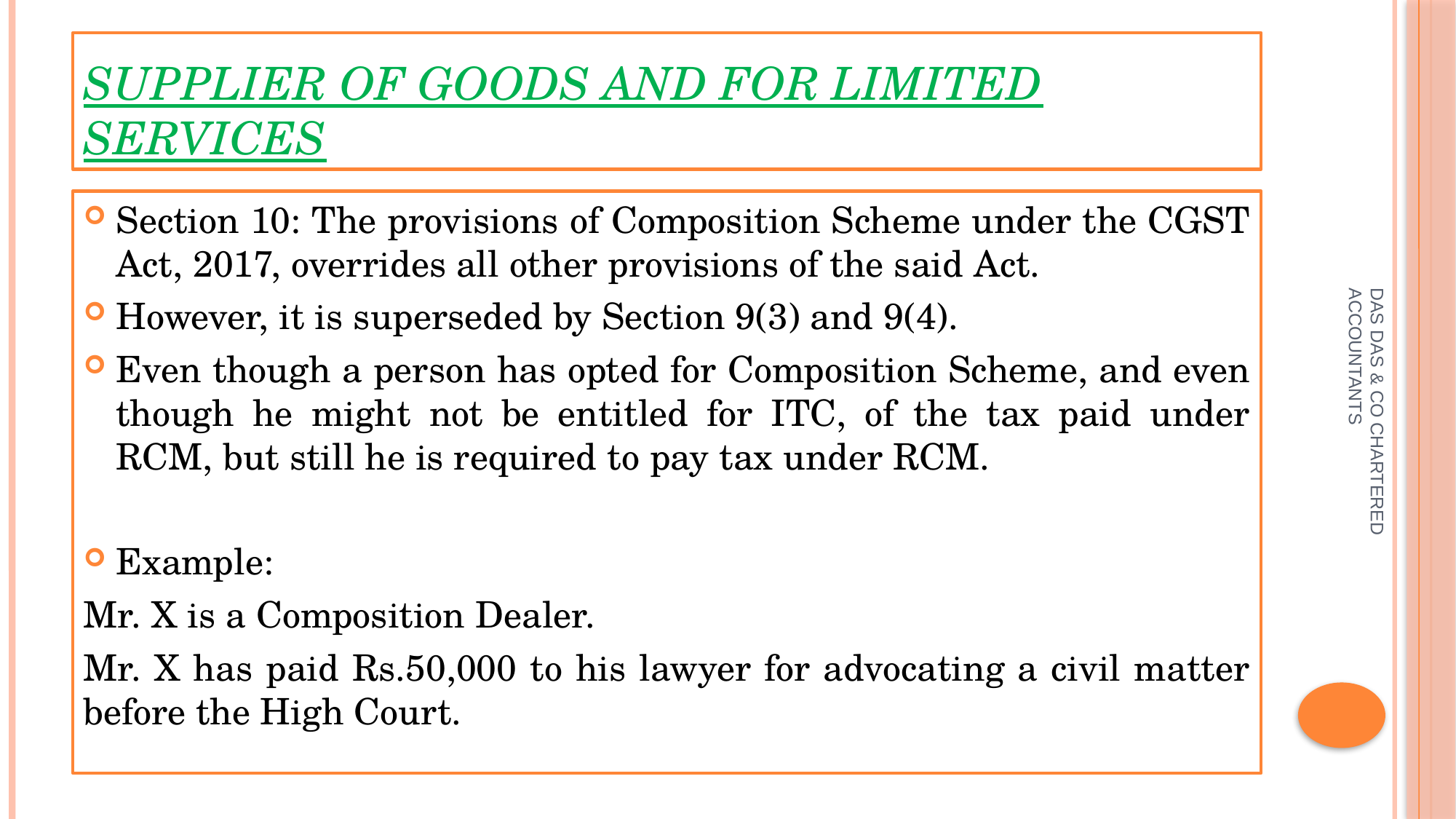

# Supplier of goods and for limited services
Section 10: The provisions of Composition Scheme under the CGST Act, 2017, overrides all other provisions of the said Act.
However, it is superseded by Section 9(3) and 9(4).
Even though a person has opted for Composition Scheme, and even though he might not be entitled for ITC, of the tax paid under RCM, but still he is required to pay tax under RCM.

Example:
Mr. X is a Composition Dealer.
Mr. X has paid Rs.50,000 to his lawyer for advocating a civil matter before the High Court.
DAS DAS & CO CHARTERED ACCOUNTANTS